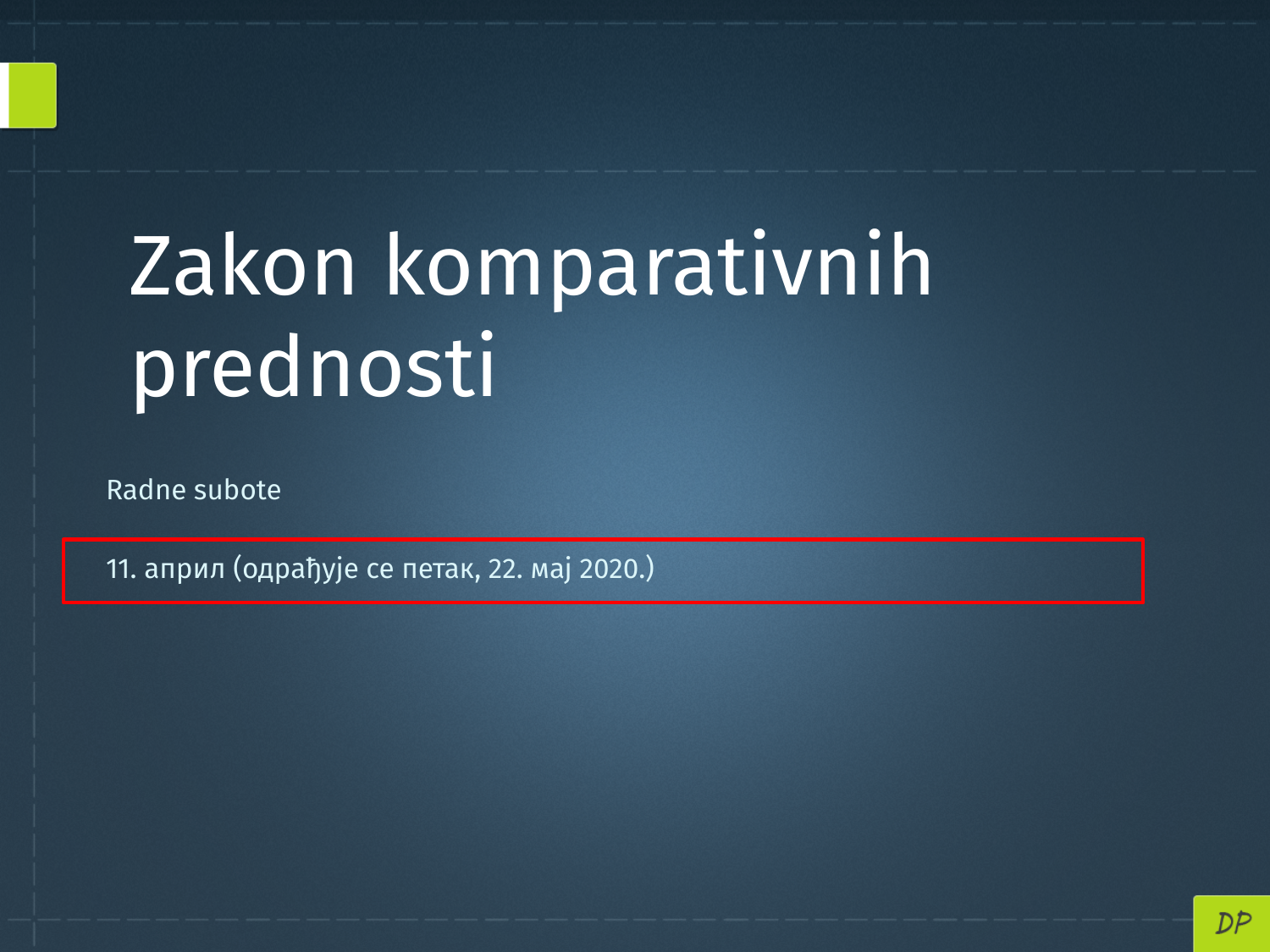

# Zakon komparativnih prednosti
Radne subote

11. април (одрађује се петак, 22. мај 2020.)